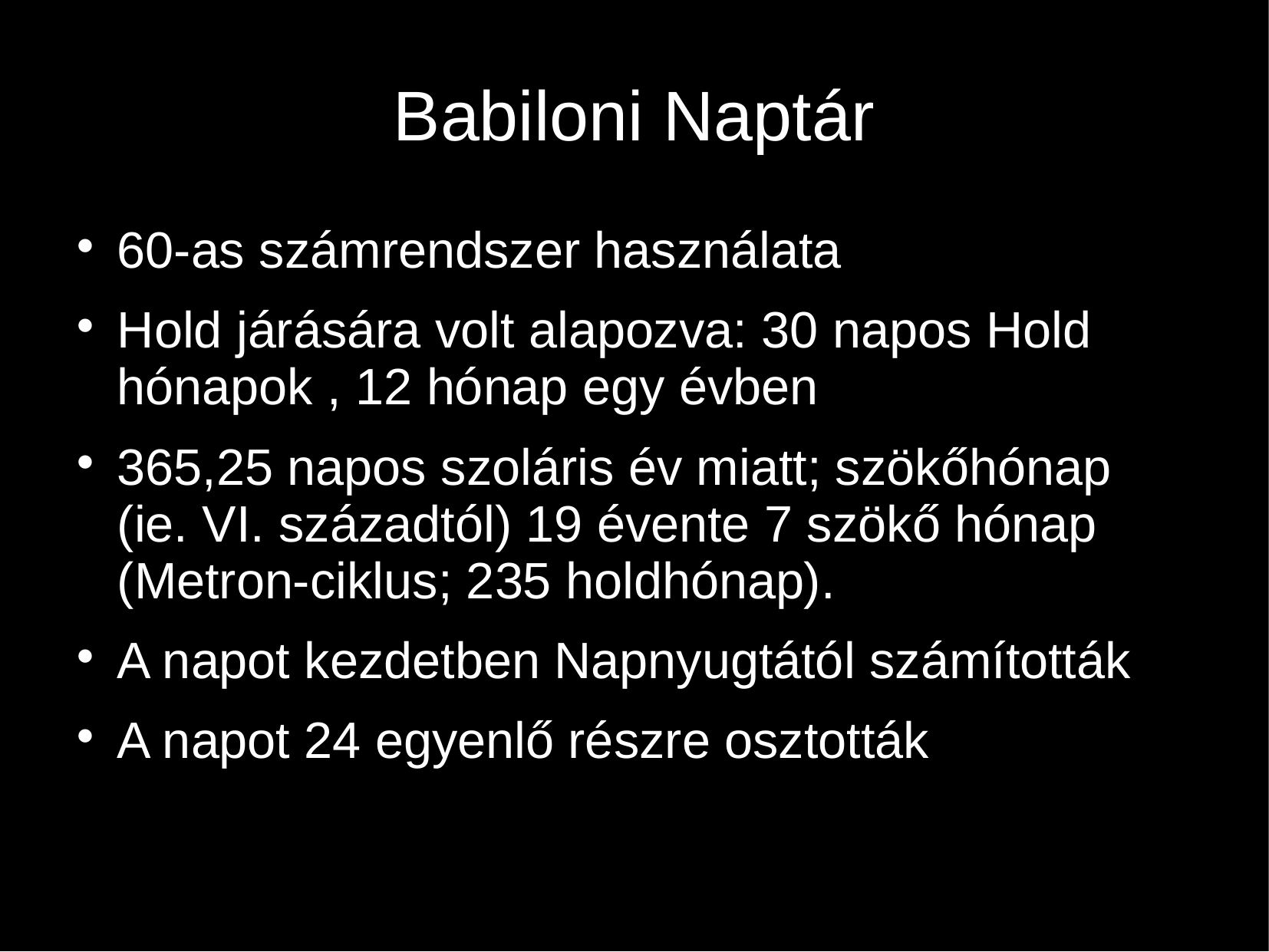

# Babiloni Naptár
60-as számrendszer használata
Hold járására volt alapozva: 30 napos Hold hónapok , 12 hónap egy évben
365,25 napos szoláris év miatt; szökőhónap
(ie. VI. századtól) 19 évente 7 szökő hónap (Metron-ciklus; 235 holdhónap).
A napot kezdetben Napnyugtától számították
A napot 24 egyenlő részre osztották